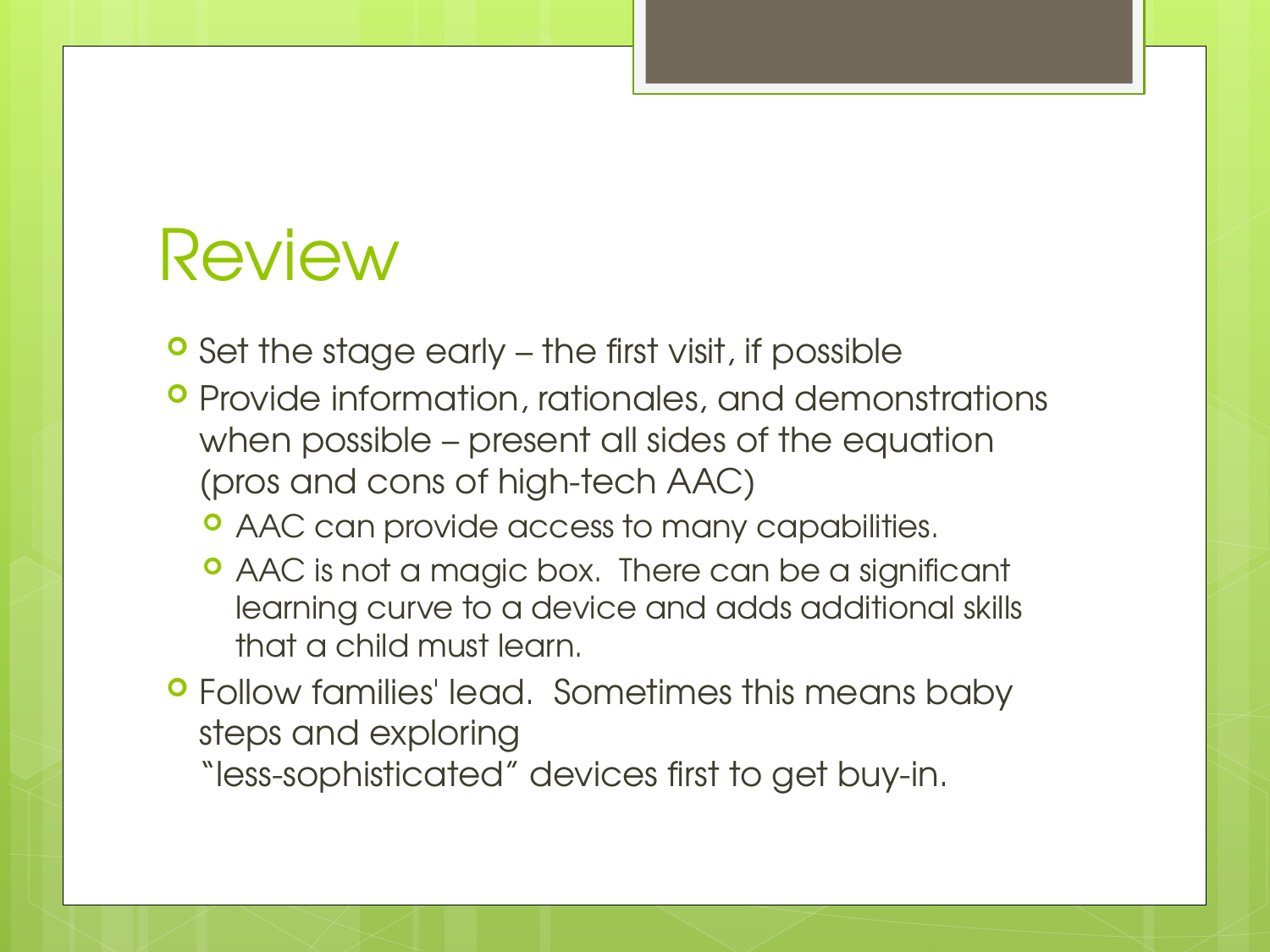

# Review
Set the stage early – the first visit, if possible
Provide information, rationales, and demonstrations when possible – present all sides of the equation (pros and cons of high-tech AAC)
AAC can provide access to many capabilities.
AAC is not a magic box.  There can be a significant learning curve to a device and adds additional skills that a child must learn.
Follow families' lead.  Sometimes this means baby steps and exploring
“less-sophisticated” devices first to get buy-in.